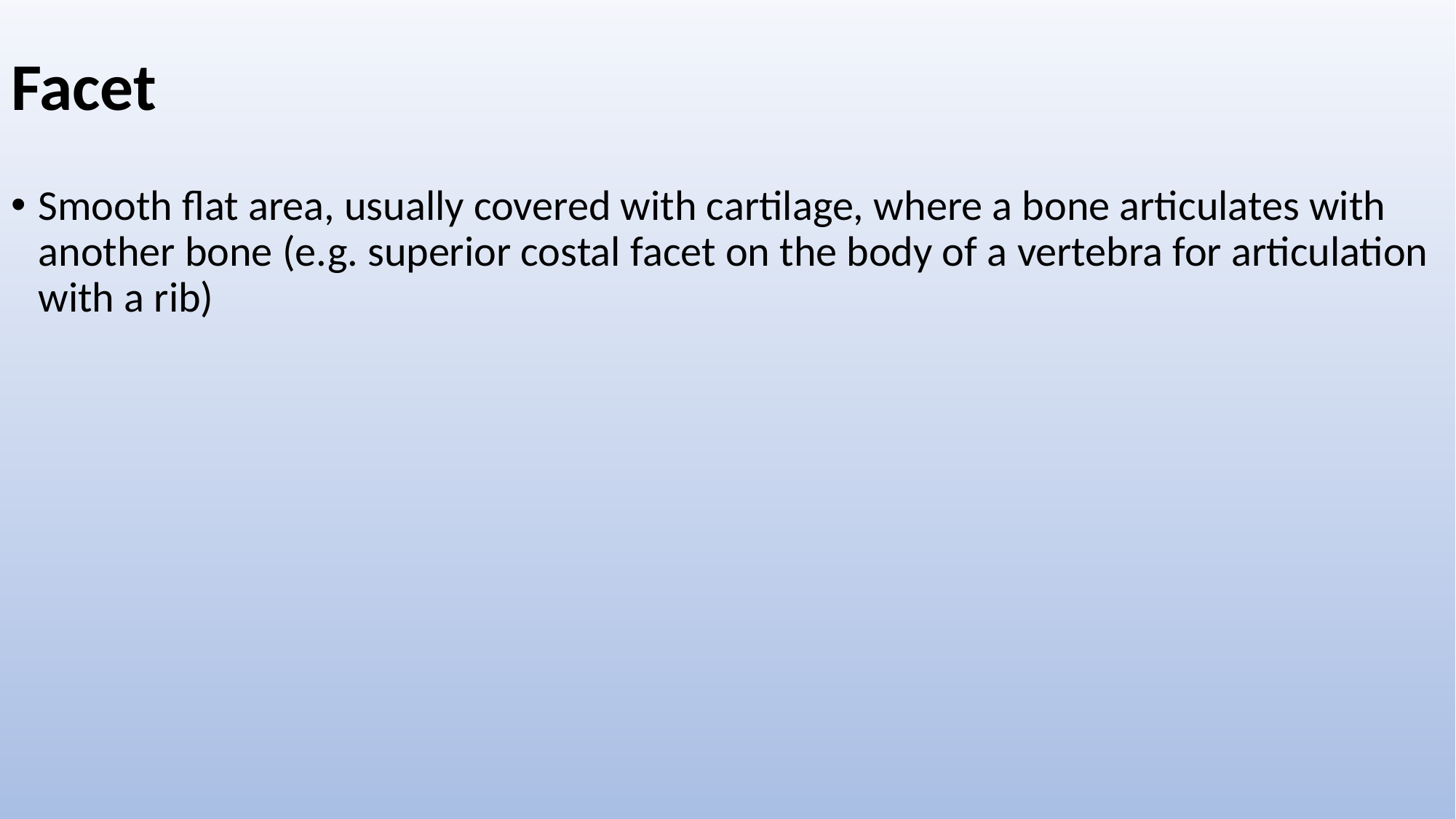

# Facet
Smooth flat area, usually covered with cartilage, where a bone articulates with another bone (e.g. superior costal facet on the body of a vertebra for articulation with a rib)